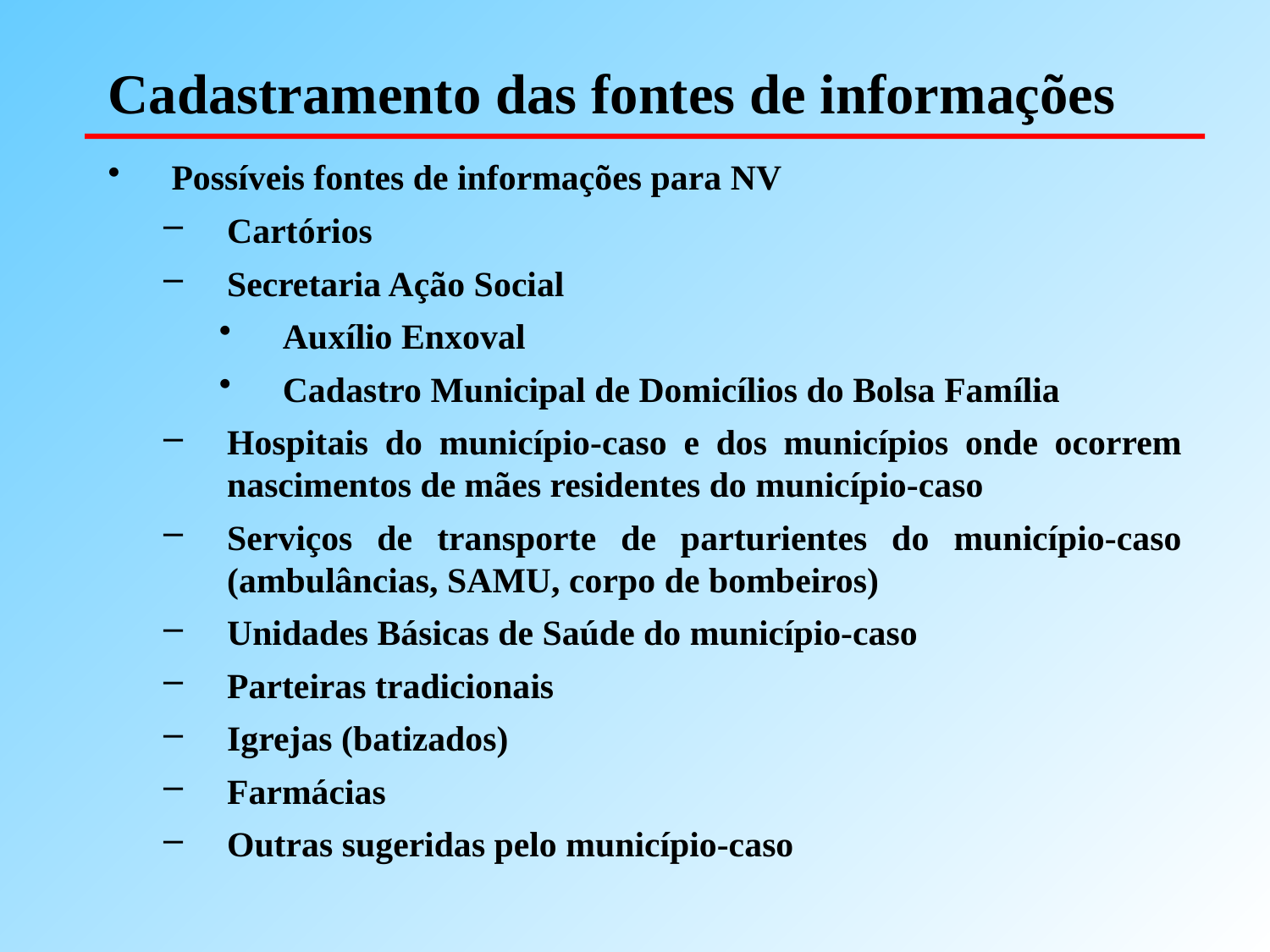

# Cadastramento das fontes de informações

Possíveis fontes de informações para NV
Cartórios
Secretaria Ação Social
Auxílio Enxoval
Cadastro Municipal de Domicílios do Bolsa Família
Hospitais do município-caso e dos municípios onde ocorrem nascimentos de mães residentes do município-caso
Serviços de transporte de parturientes do município-caso (ambulâncias, SAMU, corpo de bombeiros)
Unidades Básicas de Saúde do município-caso
Parteiras tradicionais
Igrejas (batizados)
Farmácias
Outras sugeridas pelo município-caso